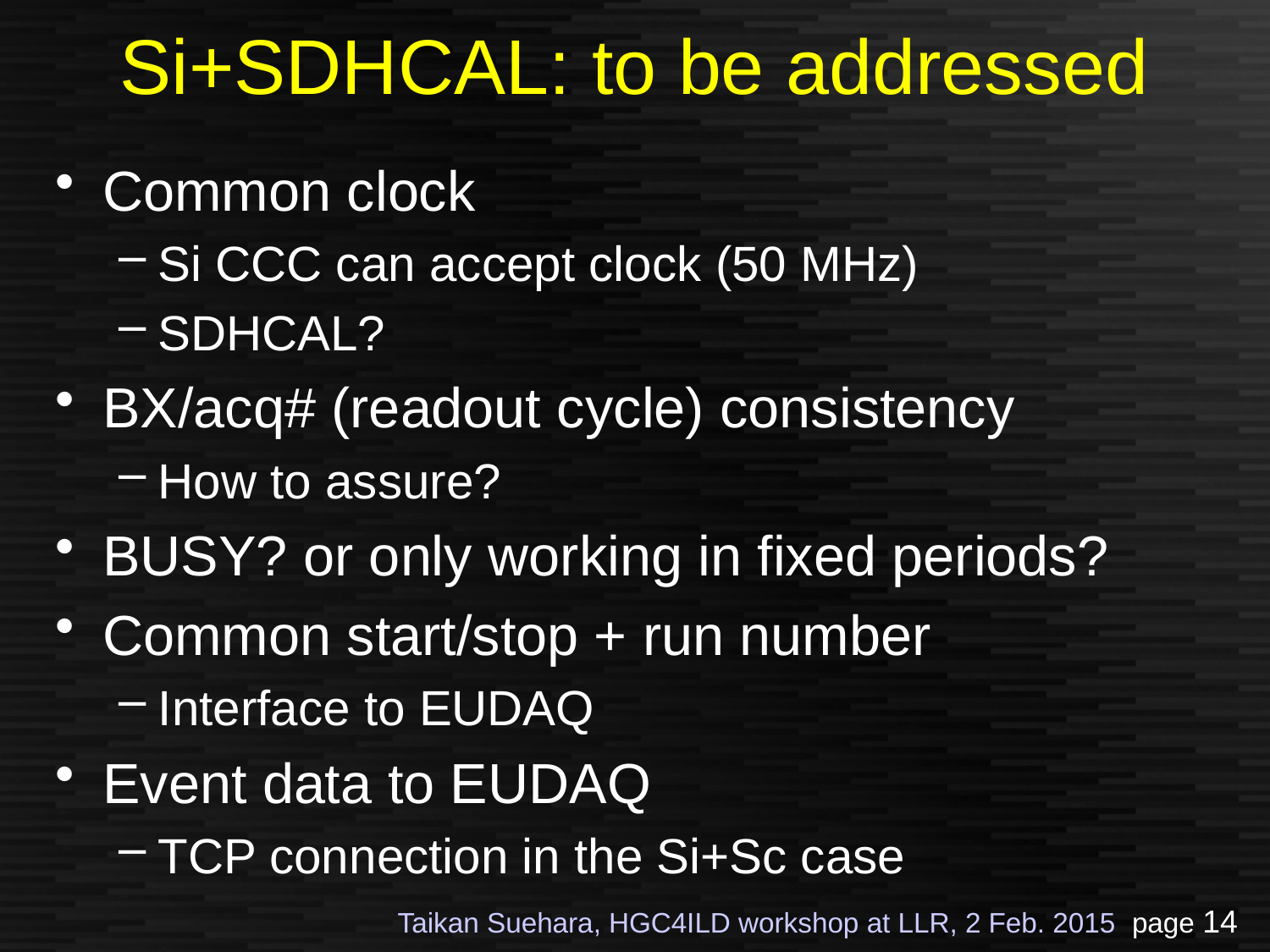

# Si+SDHCAL: to be addressed
Common clock
Si CCC can accept clock (50 MHz)
SDHCAL?
BX/acq# (readout cycle) consistency
How to assure?
BUSY? or only working in fixed periods?
Common start/stop + run number
Interface to EUDAQ
Event data to EUDAQ
TCP connection in the Si+Sc case